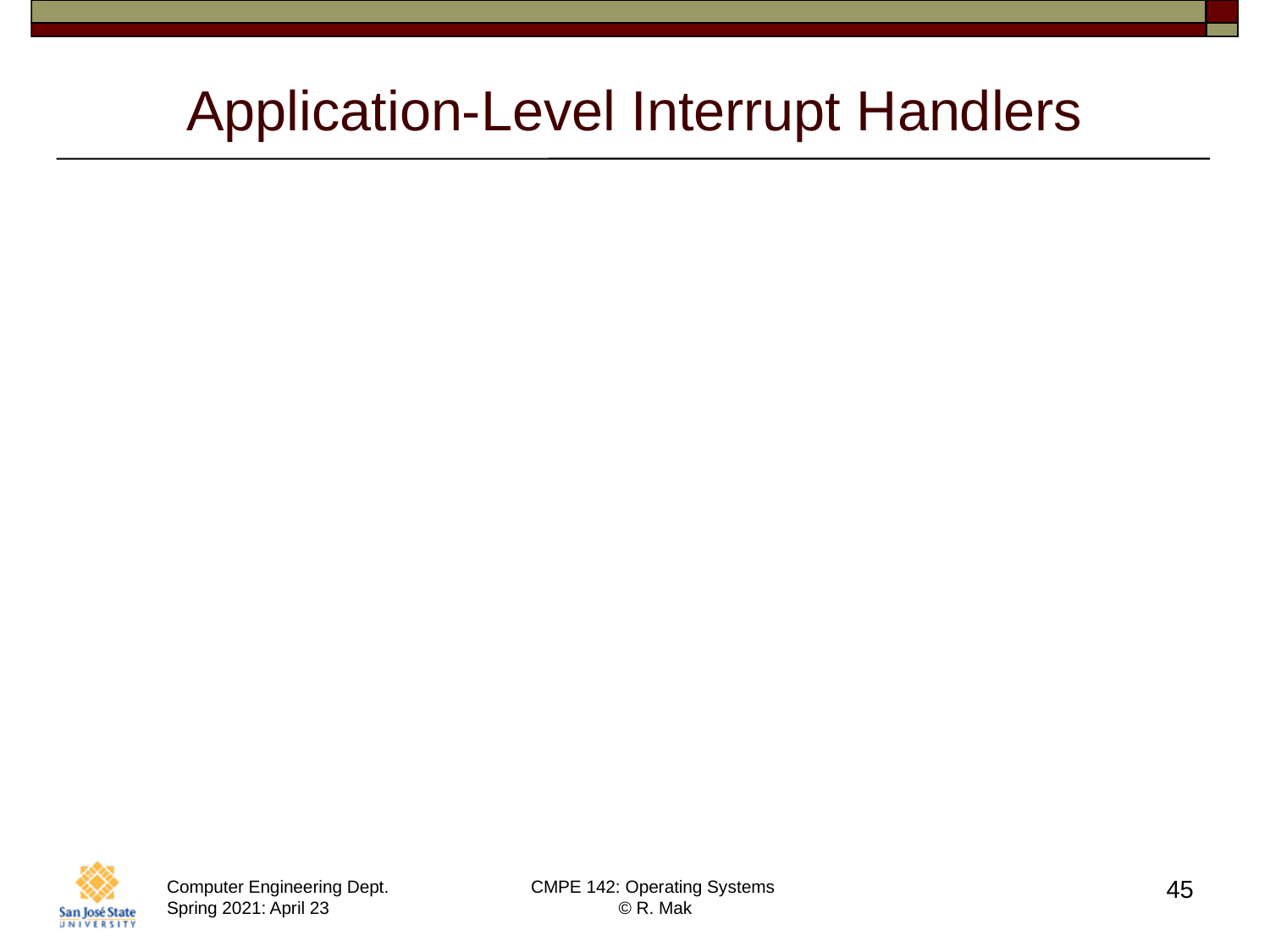

# Application-Level Interrupt Handlers
Software interrupt (AKA trap)

A special instruction executed
by a system call from a user application
to request a kernel service.

User programs can include
application-level interrupt handlers.
45